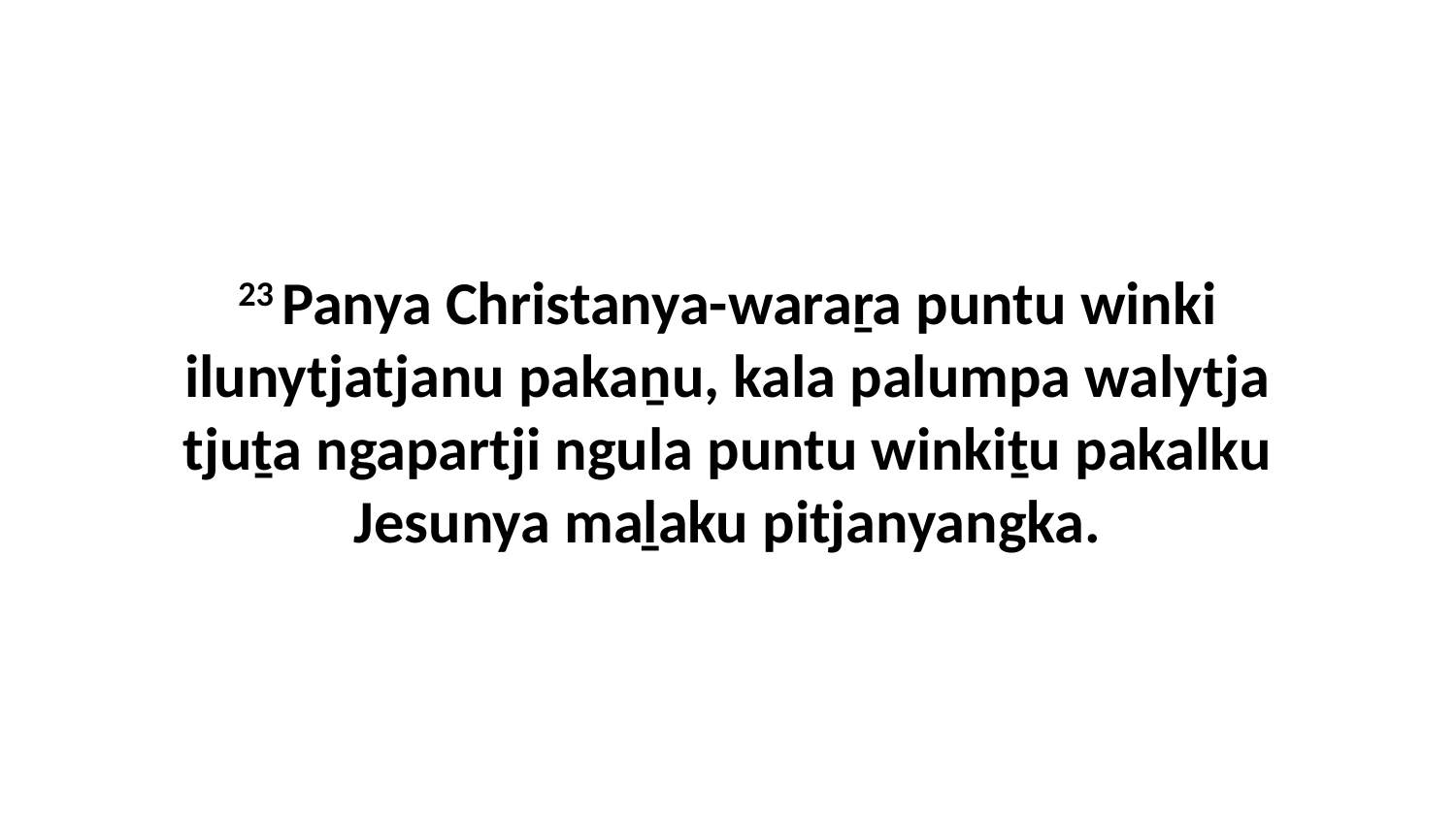

23 Panya Christanya-waraṟa puntu winki ilunytjatjanu pakaṉu, kala palumpa walytja tjuṯa ngapartji ngula puntu winkiṯu pakalku Jesunya maḻaku pitjanyangka.